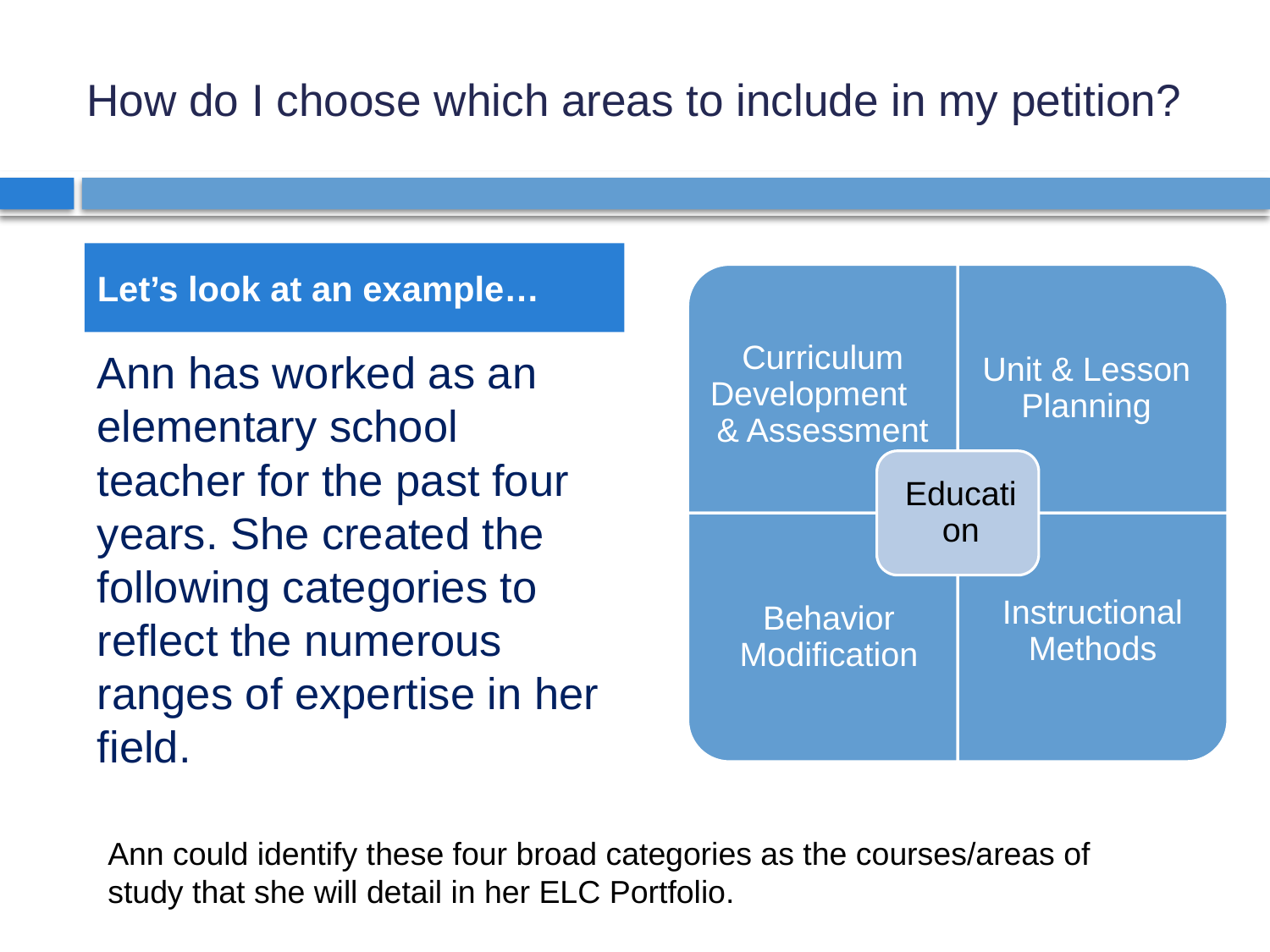

# How do I choose which areas to include in my petition?
Let’s look at an example…
Curriculum Development    & Assessment
Unit & Lesson Planning
Behavior Modification
Instructional Methods
Education
Ann has worked as an elementary school teacher for the past four years. She created the following categories to reflect the numerous ranges of expertise in her field.
Ann could identify these four broad categories as the courses/areas of study that she will detail in her ELC Portfolio.